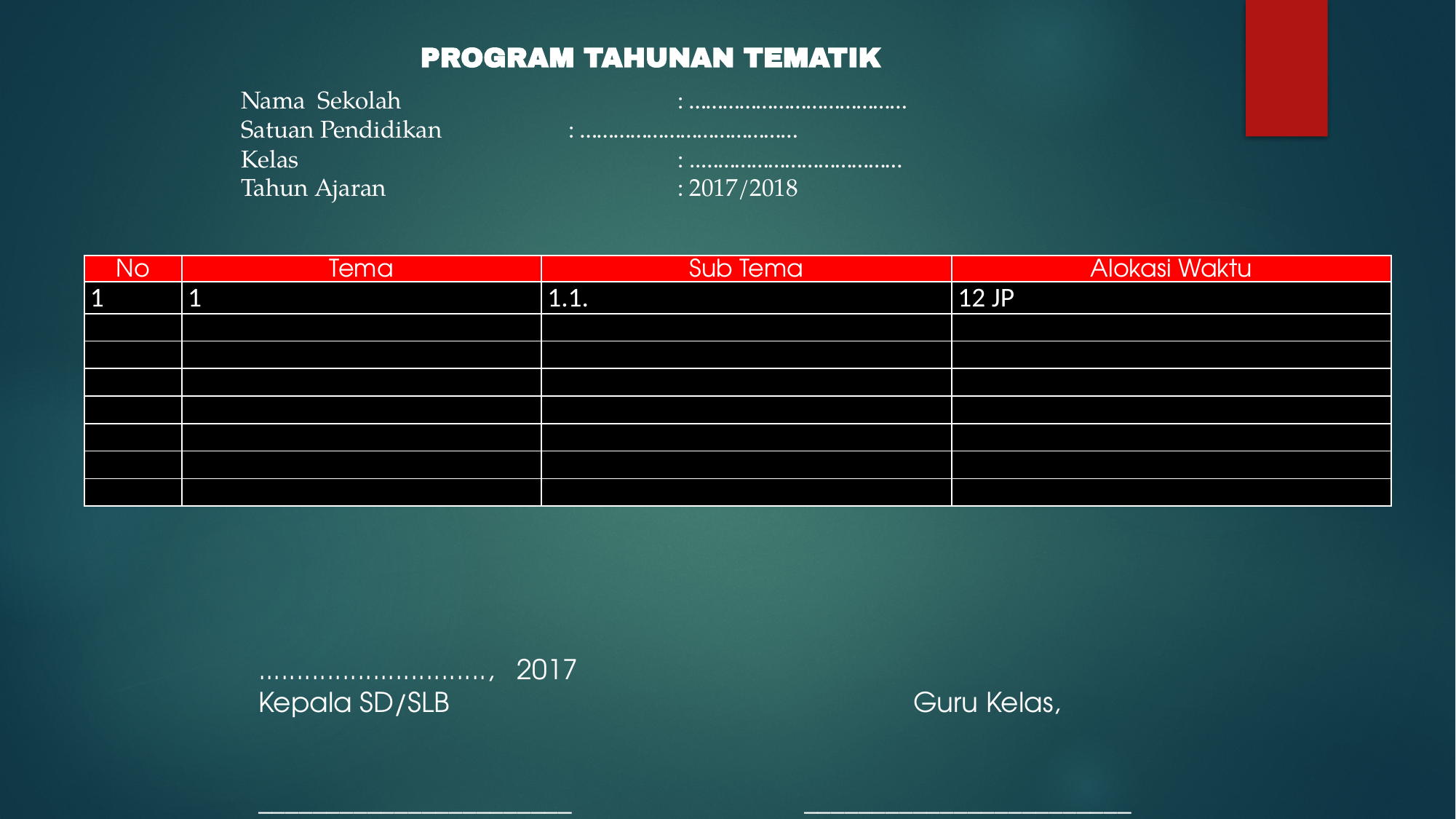

PROGRAM TAHUNAN TEMATIK
Nama  Sekolah			: …………………………………
Satuan Pendidikan		: …………………………………
Kelas				: ..………………………………
Tahun Ajaran			: 2017/2018
| No | Tema | Sub Tema | Alokasi Waktu |
| --- | --- | --- | --- |
| 1 | 1 | 1.1. | 12 JP |
|  |  |  |  |
|  |  |  |  |
|  |  |  |  |
|  |  |  |  |
|  |  |  |  |
|  |  |  |  |
|  |  |  |  |
 								..............................,   2017
Kepala SD/SLB					Guru Kelas,

_______________________			________________________
NIP. 							NIP.